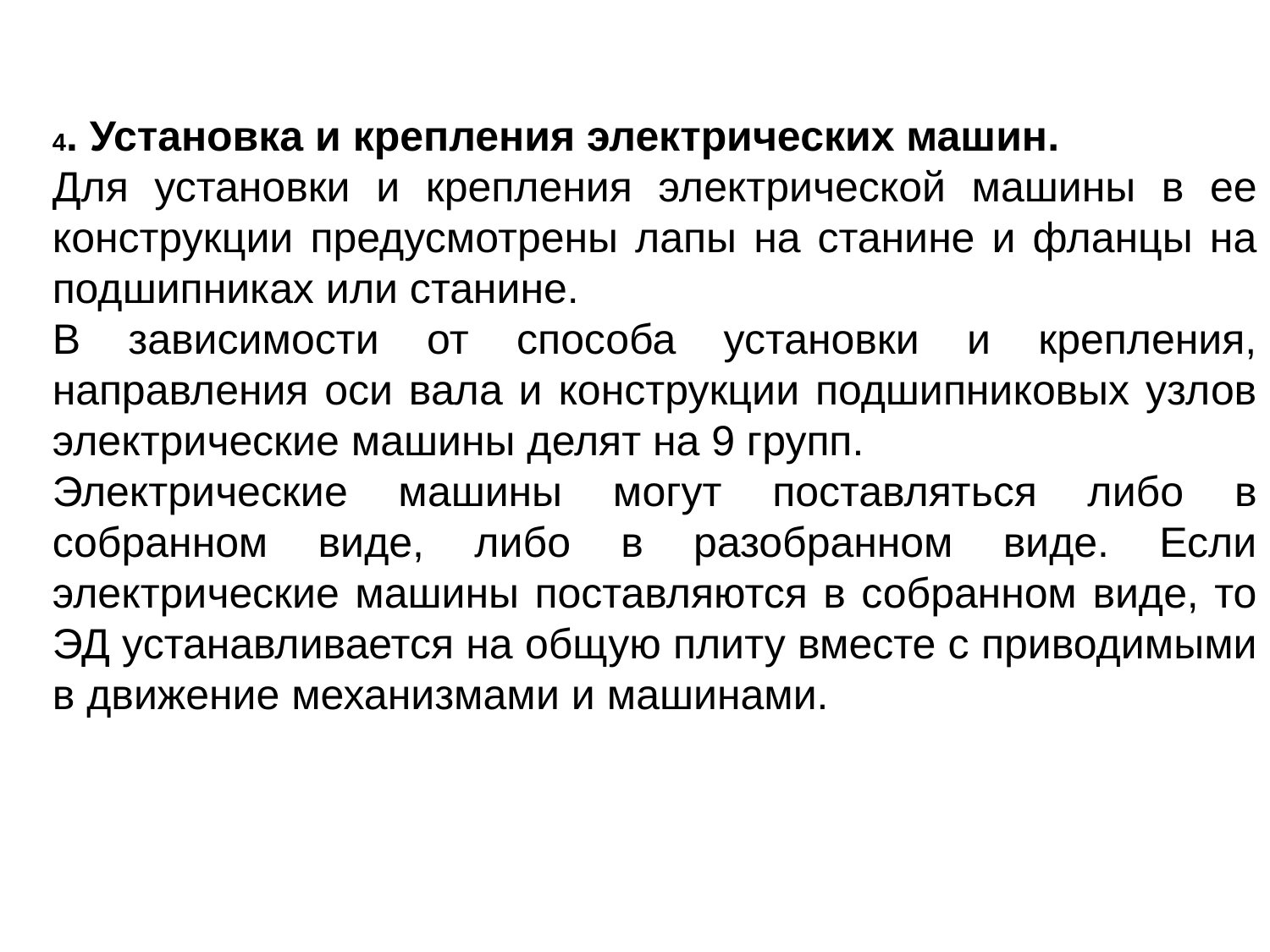

4. Установка и крепления электрических машин.
Для установки и крепления электрической машины в ее конструкции предусмотрены лапы на станине и фланцы на подшипниках или станине.
В зависимости от способа установки и крепления, направления оси вала и конструкции подшипниковых узлов электрические машины делят на 9 групп.
Электрические машины могут поставляться либо в собранном виде, либо в разобранном виде. Если электрические машины поставляются в собранном виде, то ЭД устанавливается на общую плиту вместе с приводимыми в движение механизмами и машинами.